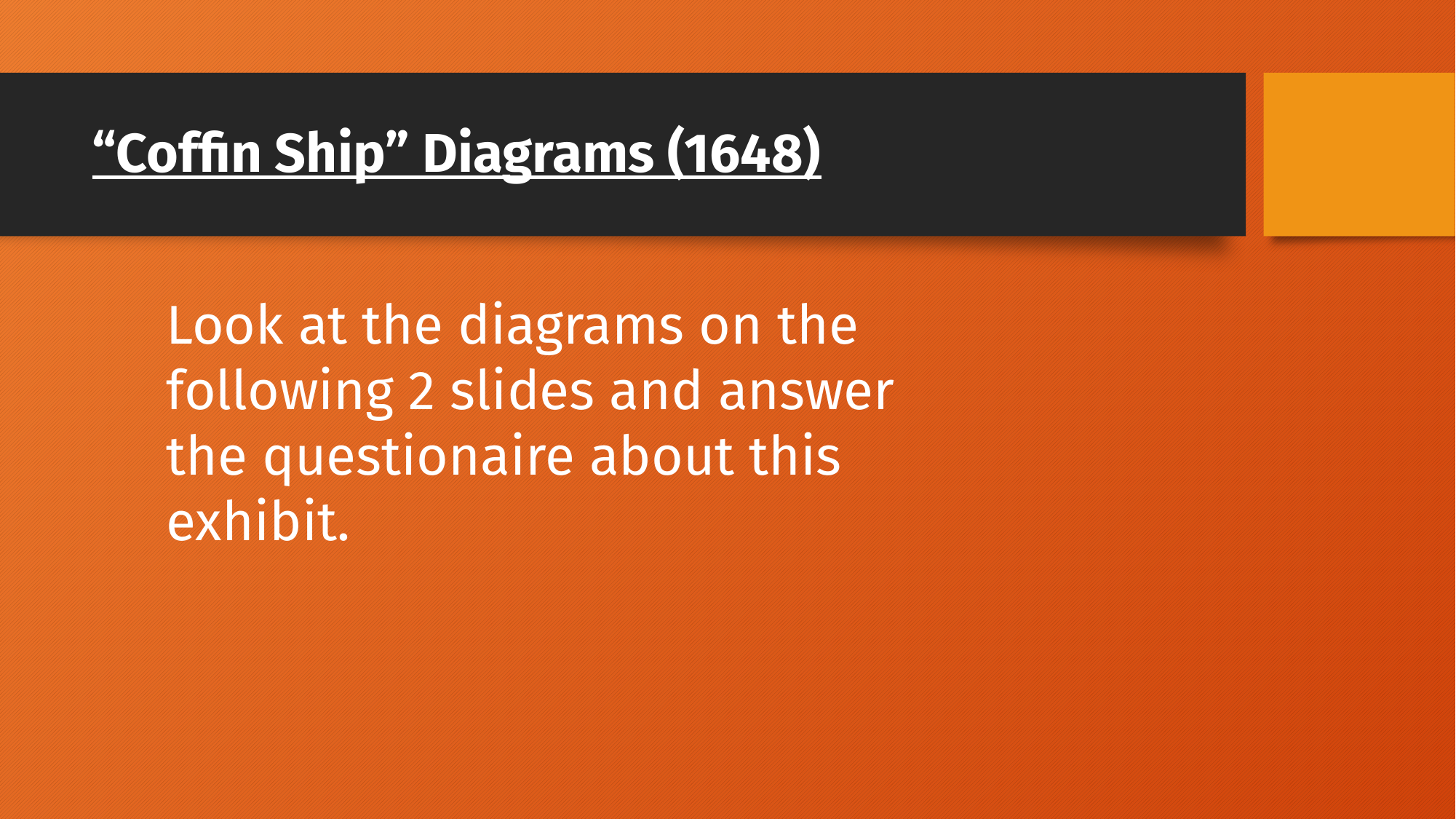

# “Coffin Ship” Diagrams (1648)
Look at the diagrams on the following 2 slides and answer the questionaire about this exhibit.